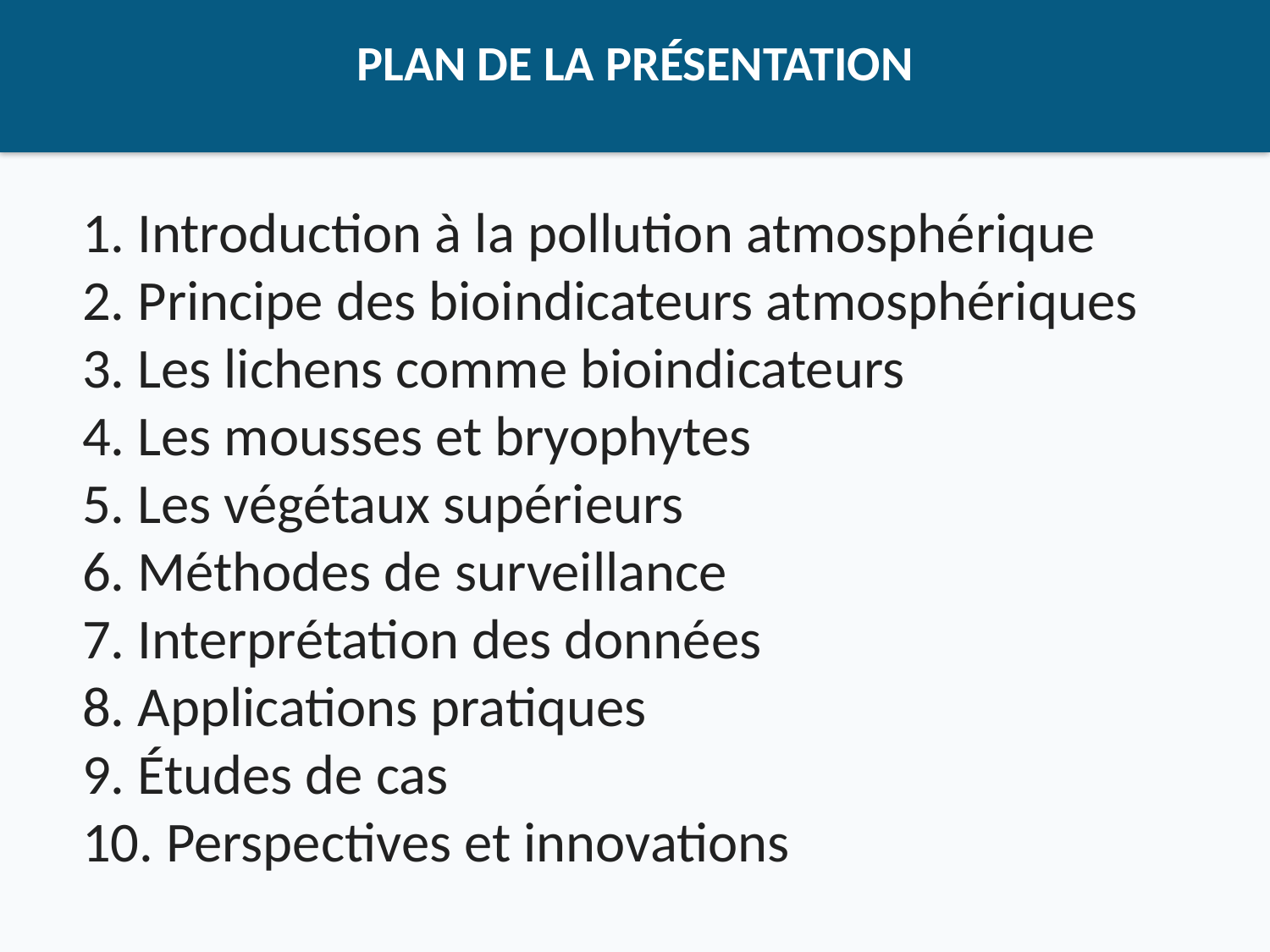

PLAN DE LA PRÉSENTATION
#
1. Introduction à la pollution atmosphérique
2. Principe des bioindicateurs atmosphériques
3. Les lichens comme bioindicateurs
4. Les mousses et bryophytes
5. Les végétaux supérieurs
6. Méthodes de surveillance
7. Interprétation des données
8. Applications pratiques
9. Études de cas
10. Perspectives et innovations